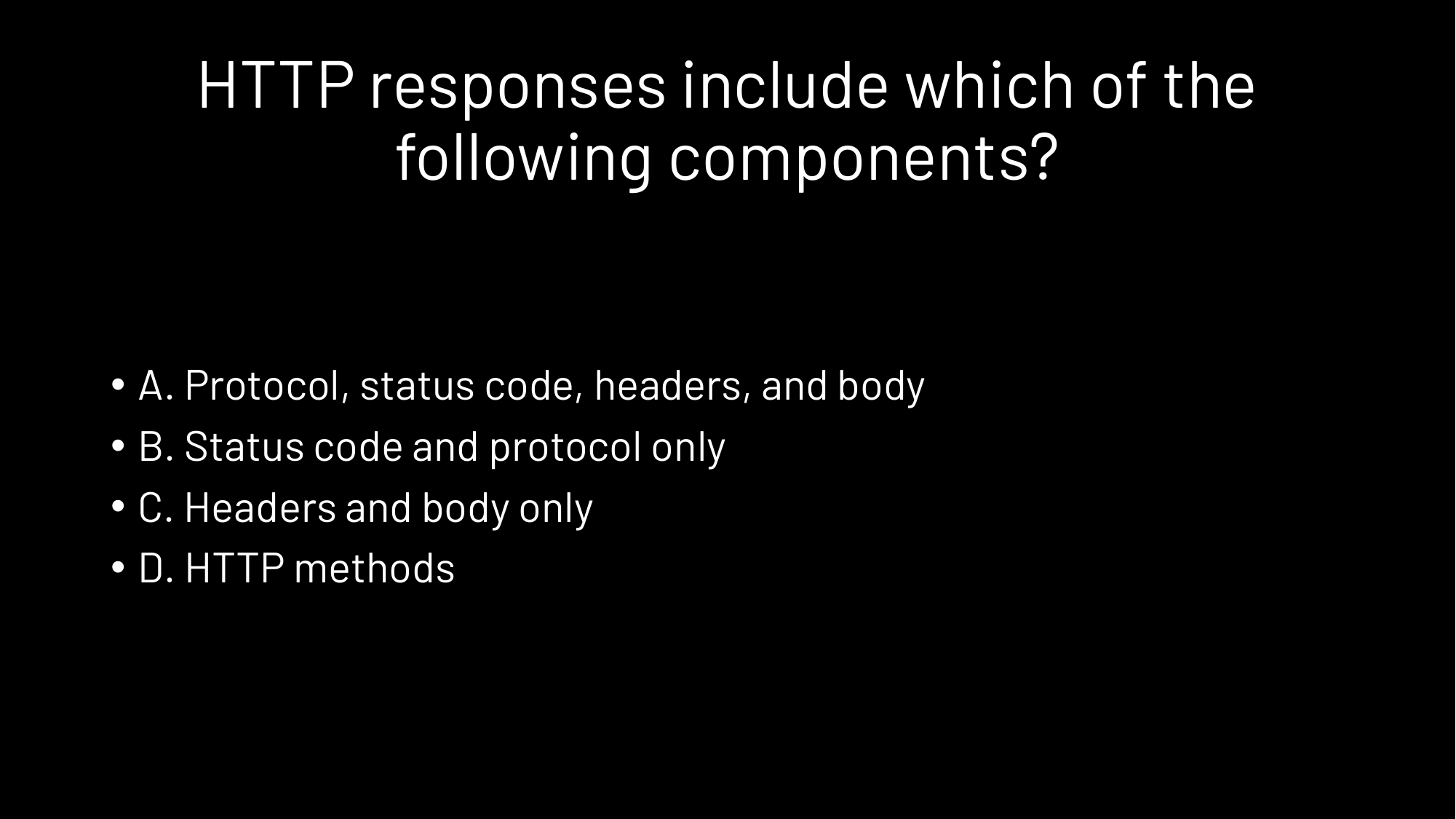

# HTTP responses include which of the following components?
A. Protocol, status code, headers, and body
B. Status code and protocol only
C. Headers and body only
D. HTTP methods